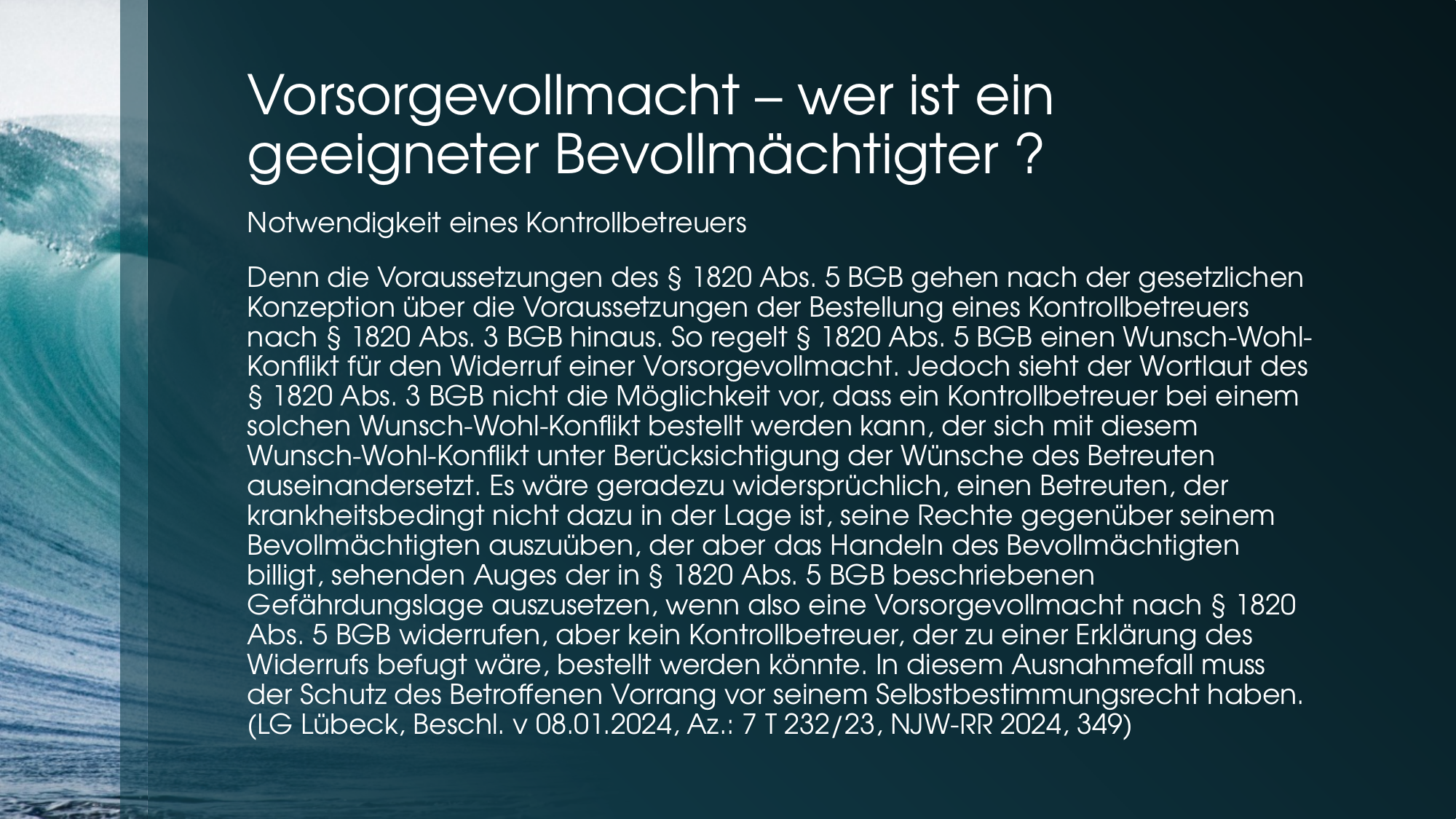

# Vorsorgevollmacht – wer ist ein geeigneter Bevollmächtigter ?
Notwendigkeit eines Kontrollbetreuers
Denn die Voraussetzungen des § 1820 Abs. 5 BGB gehen nach der gesetzlichen Konzeption über die Voraussetzungen der Bestellung eines Kontrollbetreuers nach § 1820 Abs. 3 BGB hinaus. So regelt § 1820 Abs. 5 BGB einen Wunsch-Wohl-Konflikt für den Widerruf einer Vorsorgevollmacht. Jedoch sieht der Wortlaut des § 1820 Abs. 3 BGB nicht die Möglichkeit vor, dass ein Kontrollbetreuer bei einem solchen Wunsch-Wohl-Konflikt bestellt werden kann, der sich mit diesem Wunsch-Wohl-Konflikt unter Berücksichtigung der Wünsche des Betreuten auseinandersetzt. Es wäre geradezu widersprüchlich, einen Betreuten, der krankheitsbedingt nicht dazu in der Lage ist, seine Rechte gegenüber seinem Bevollmächtigten auszuüben, der aber das Handeln des Bevollmächtigten billigt, sehenden Auges der in § 1820 Abs. 5 BGB beschriebenen Gefährdungslage auszusetzen, wenn also eine Vorsorgevollmacht nach § 1820 Abs. 5 BGB widerrufen, aber kein Kontrollbetreuer, der zu einer Erklärung des Widerrufs befugt wäre, bestellt werden könnte. In diesem Ausnahmefall muss der Schutz des Betroffenen Vorrang vor seinem Selbstbestimmungsrecht haben. (LG Lübeck, Beschl. v 08.01.2024, Az.: 7 T 232/23, NJW-RR 2024, 349)